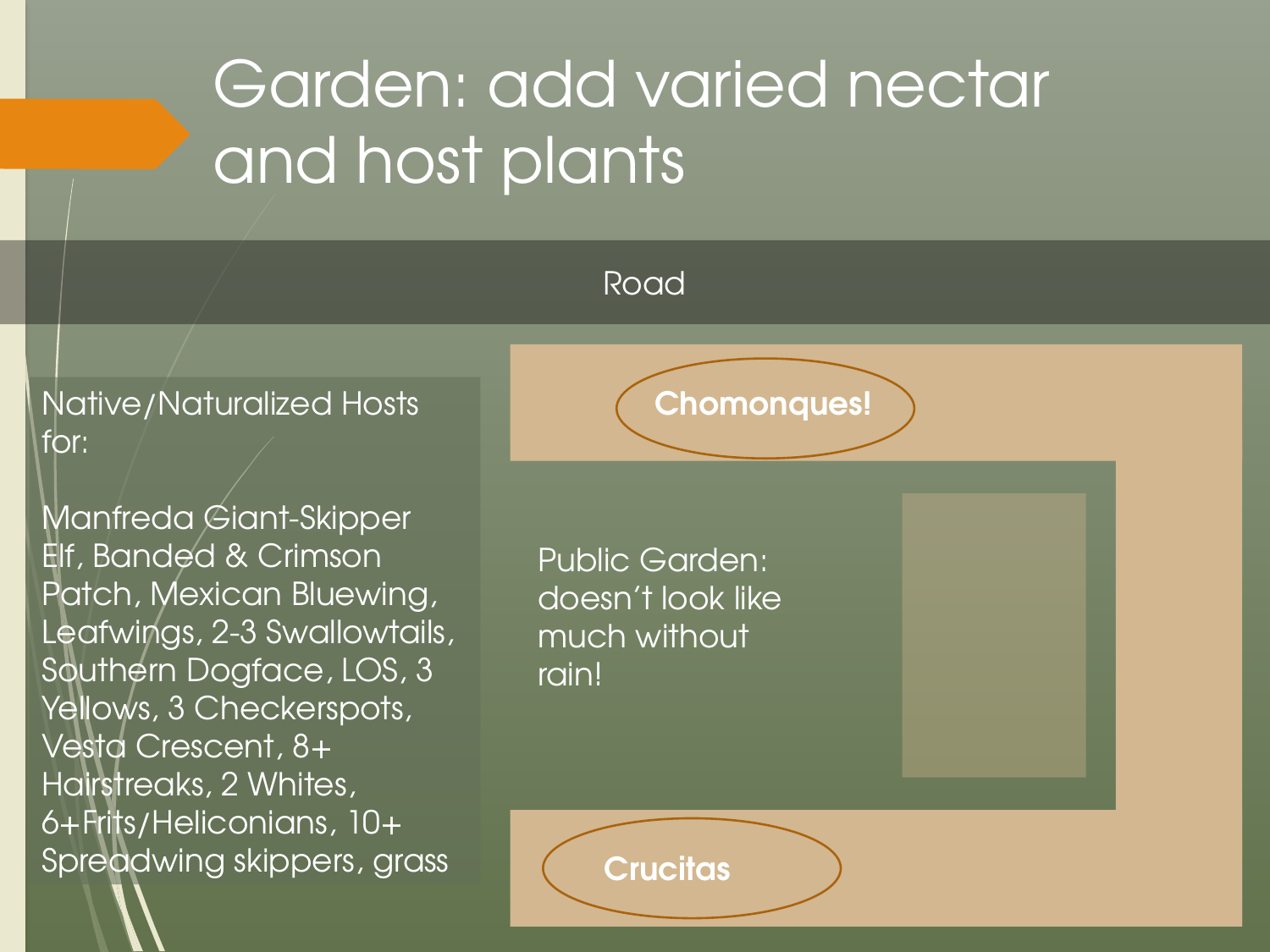

# Garden: add varied nectar and host plants
Road

Native/Naturalized Hosts for:

Manfreda Giant-Skipper
Elf, Banded & Crimson Patch, Mexican Bluewing, Leafwings, 2-3 Swallowtails, Southern Dogface, LOS, 3 Yellows, 3 Checkerspots, Vesta Crescent, 8+ Hairstreaks, 2 Whites, 6+Frits/Heliconians, 10+ Spreadwing skippers, grass
Chomonques!

Public Garden: doesn’t look like much without rain!

Crucitas